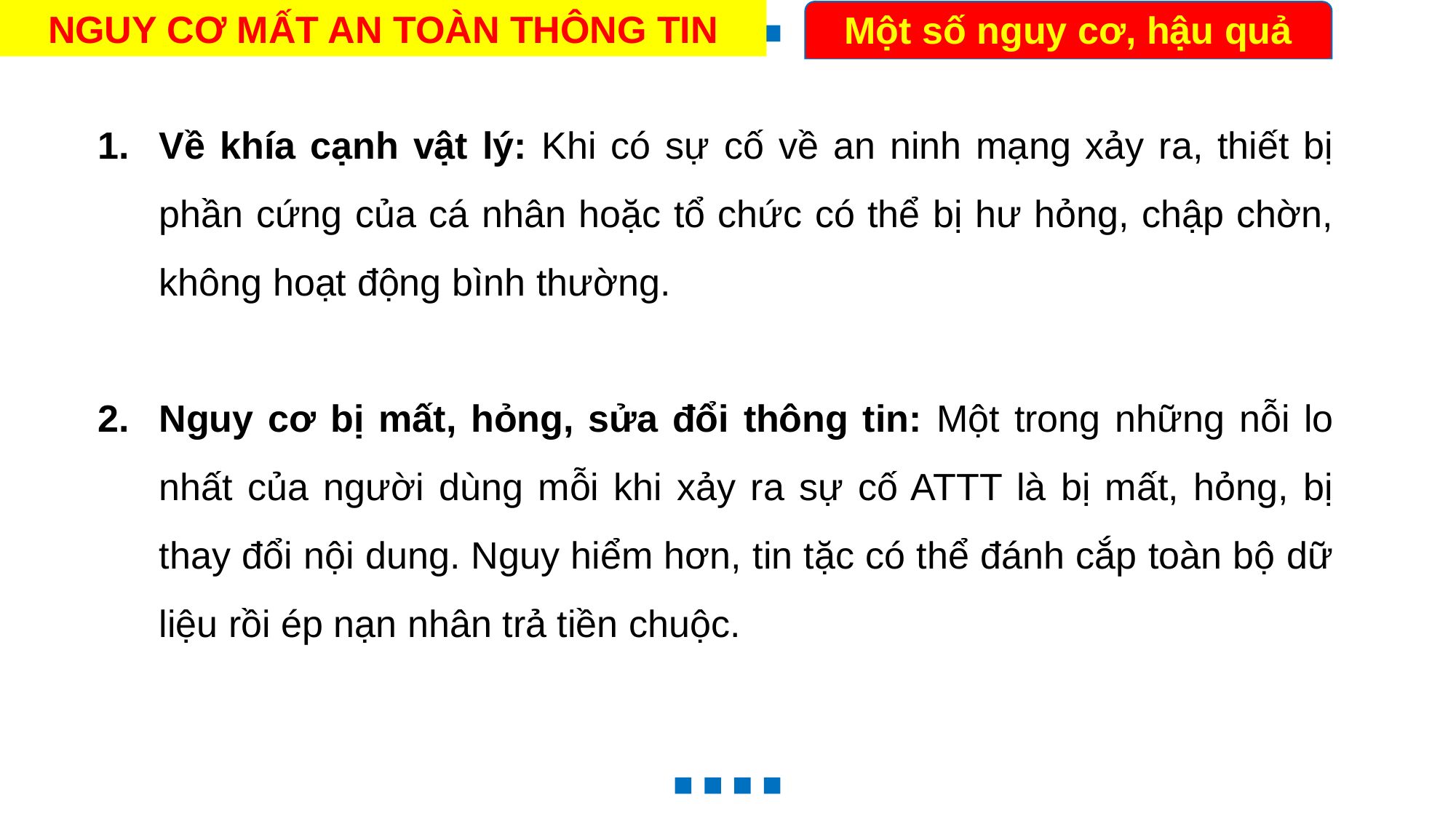

NGUY CƠ MẤT AN TOÀN THÔNG TIN

Một số nguy cơ, hậu quả
Về khía cạnh vật lý: Khi có sự cố về an ninh mạng xảy ra, thiết bị phần cứng của cá nhân hoặc tổ chức có thể bị hư hỏng, chập chờn, không hoạt động bình thường.

Nguy cơ bị mất, hỏng, sửa đổi thông tin: Một trong những nỗi lo nhất của người dùng mỗi khi xảy ra sự cố ATTT là bị mất, hỏng, bị thay đổi nội dung. Nguy hiểm hơn, tin tặc có thể đánh cắp toàn bộ dữ liệu rồi ép nạn nhân trả tiền chuộc.